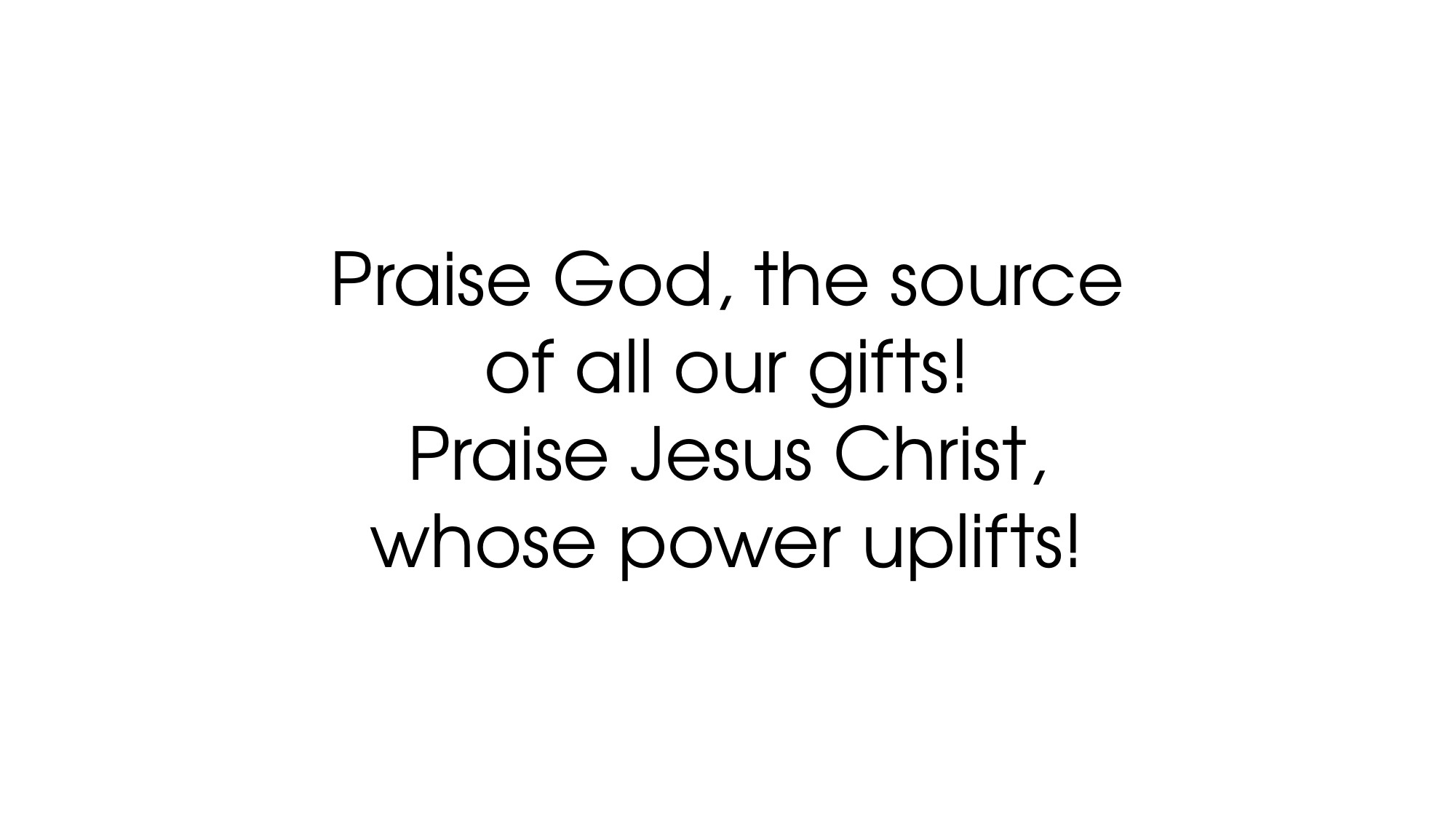

Praise God, the source
of all our gifts!
Praise Jesus Christ,
whose power uplifts!